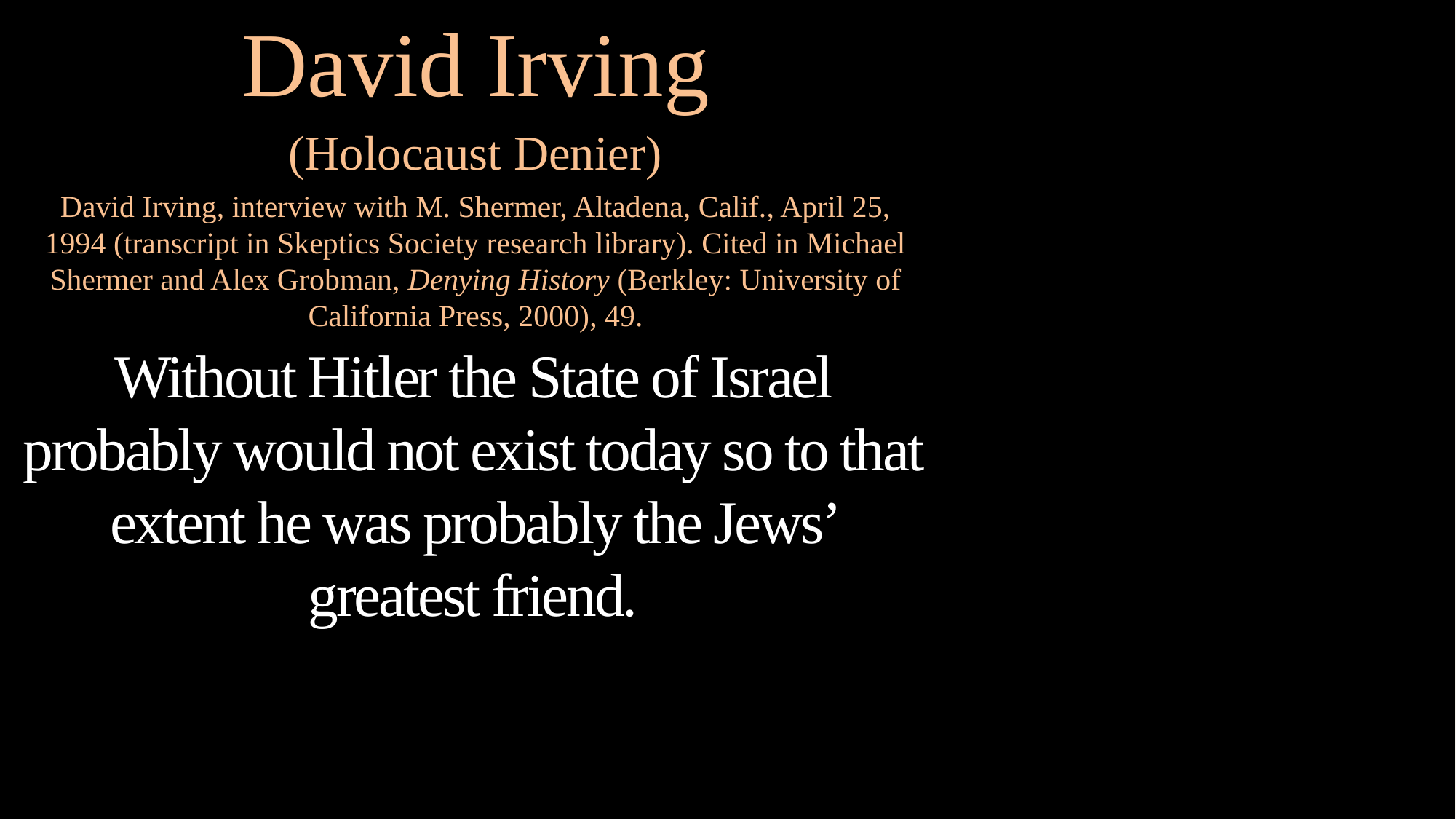

David Irving

(Holocaust Denier)

David Irving, interview with M. Shermer, Altadena, Calif., April 25, 1994 (transcript in Skeptics Society research library). Cited in Michael Shermer and Alex Grobman, Denying History (Berkley: University of California Press, 2000), 49.
Without Hitler the State of Israel probably would not exist today so to that extent he was probably the Jews’ greatest friend.